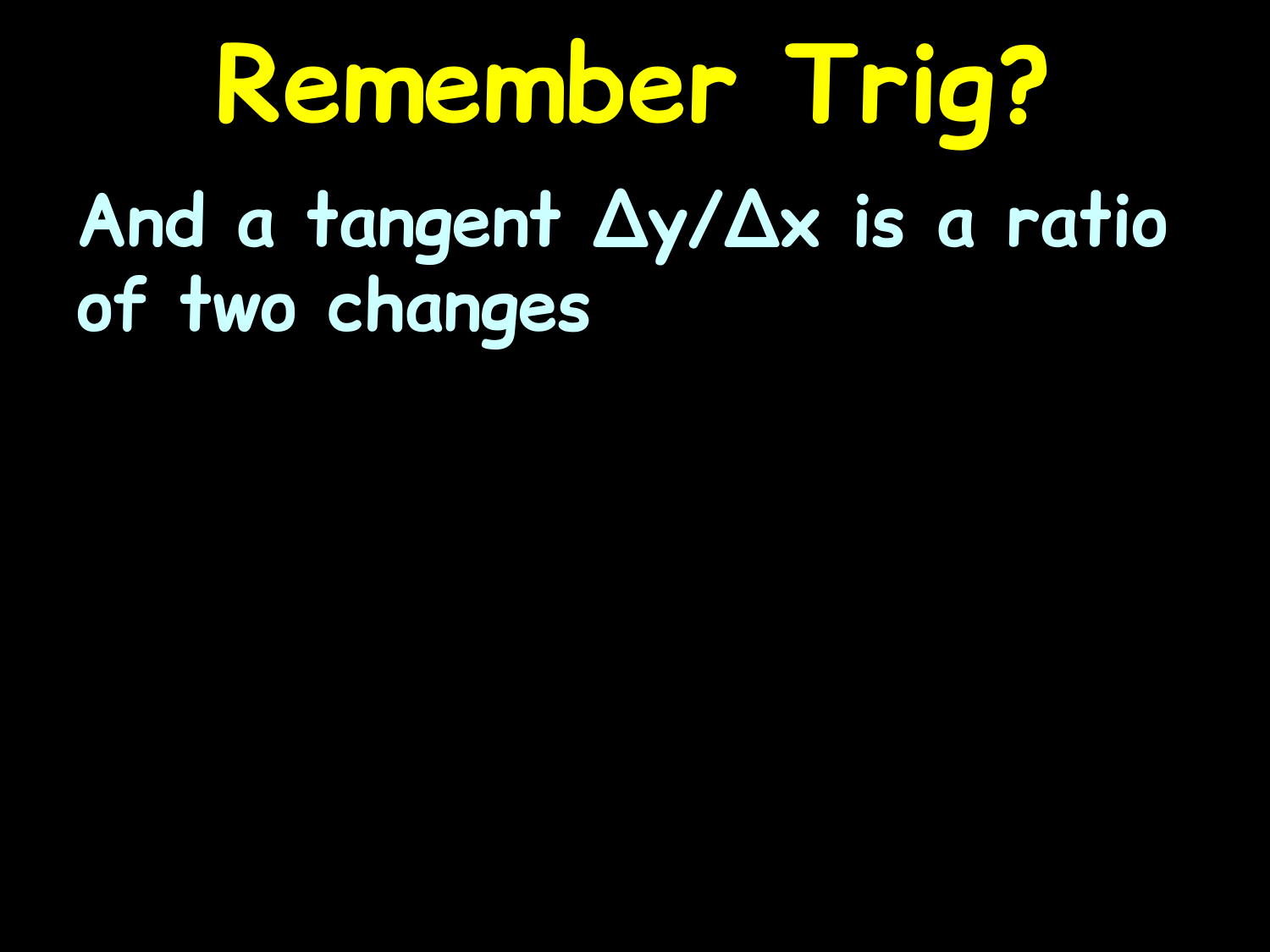

# Remember Trig?
And a tangent Δy/Δx is a ratio of two changes